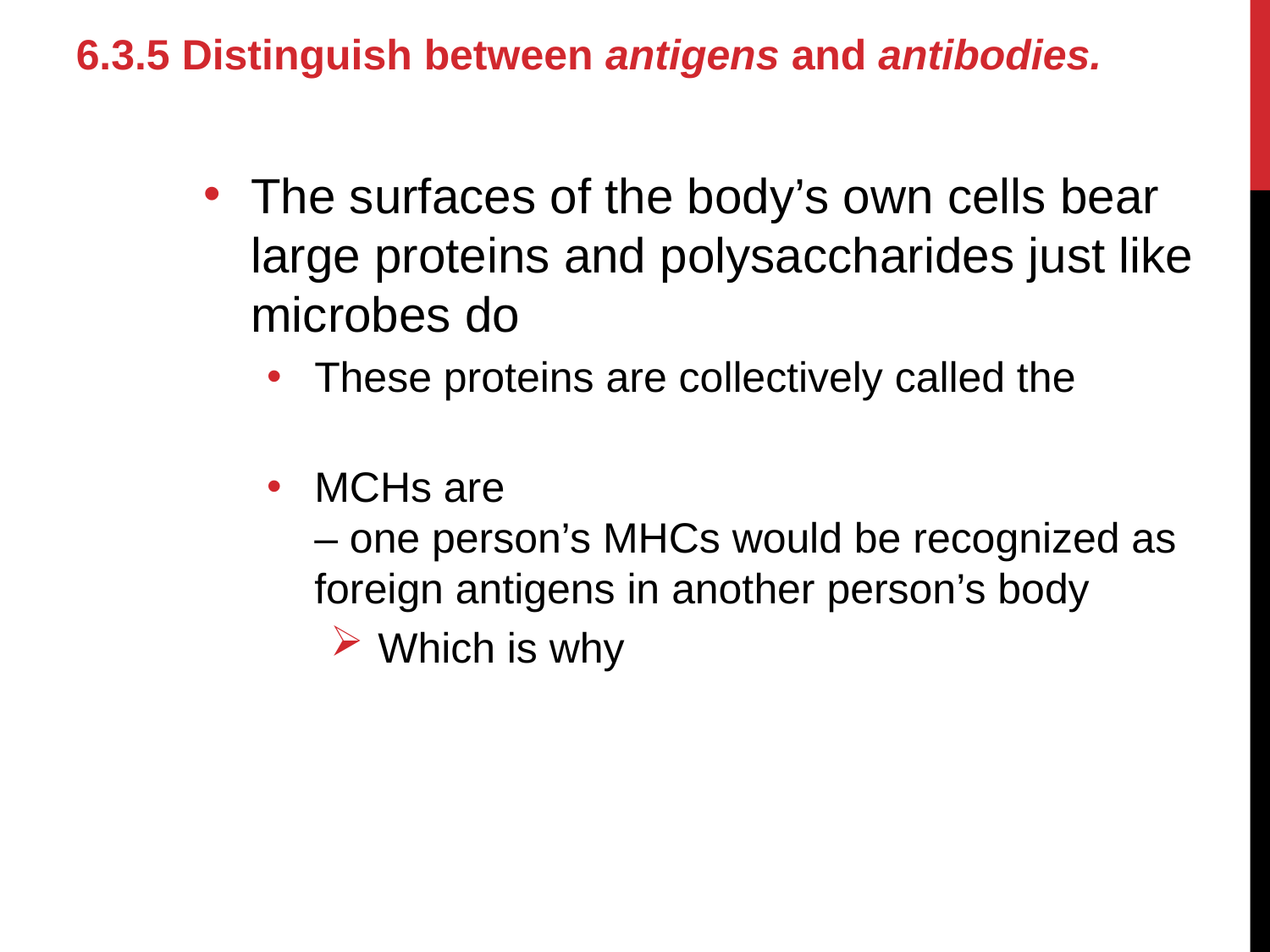

6.3.5 Distinguish between antigens and antibodies.
The surfaces of the body’s own cells bear large proteins and polysaccharides just like microbes do
These proteins are collectively called the
MCHs are 						– one person’s MHCs would be recognized as foreign antigens in another person’s body
Which is why